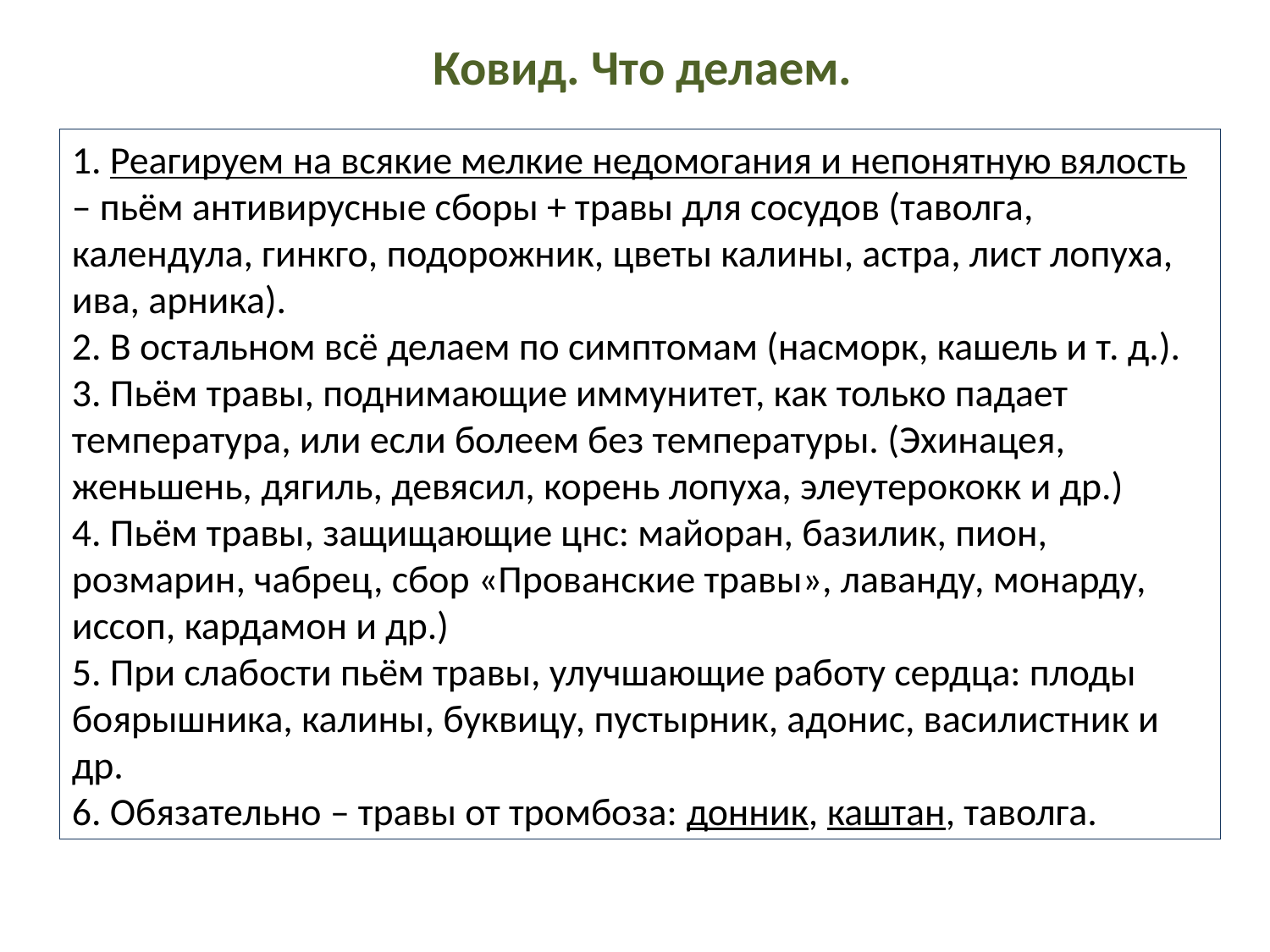

Ковид. Что делаем.
1. Реагируем на всякие мелкие недомогания и непонятную вялость  – пьём антивирусные сборы + травы для сосудов (таволга, календула, гинкго, подорожник, цветы калины, астра, лист лопуха, ива, арника).
2. В остальном всё делаем по симптомам (насморк, кашель и т. д.).
3. Пьём травы, поднимающие иммунитет, как только падает температура, или если болеем без температуры. (Эхинацея, женьшень, дягиль, девясил, корень лопуха, элеутерококк и др.)
4. Пьём травы, защищающие цнс: майоран, базилик, пион, розмарин, чабрец, сбор «Прованские травы», лаванду, монарду, иссоп, кардамон и др.)
5. При слабости пьём травы, улучшающие работу сердца: плоды боярышника, калины, буквицу, пустырник, адонис, василистник и др.
6. Обязательно – травы от тромбоза: донник, каштан, таволга.